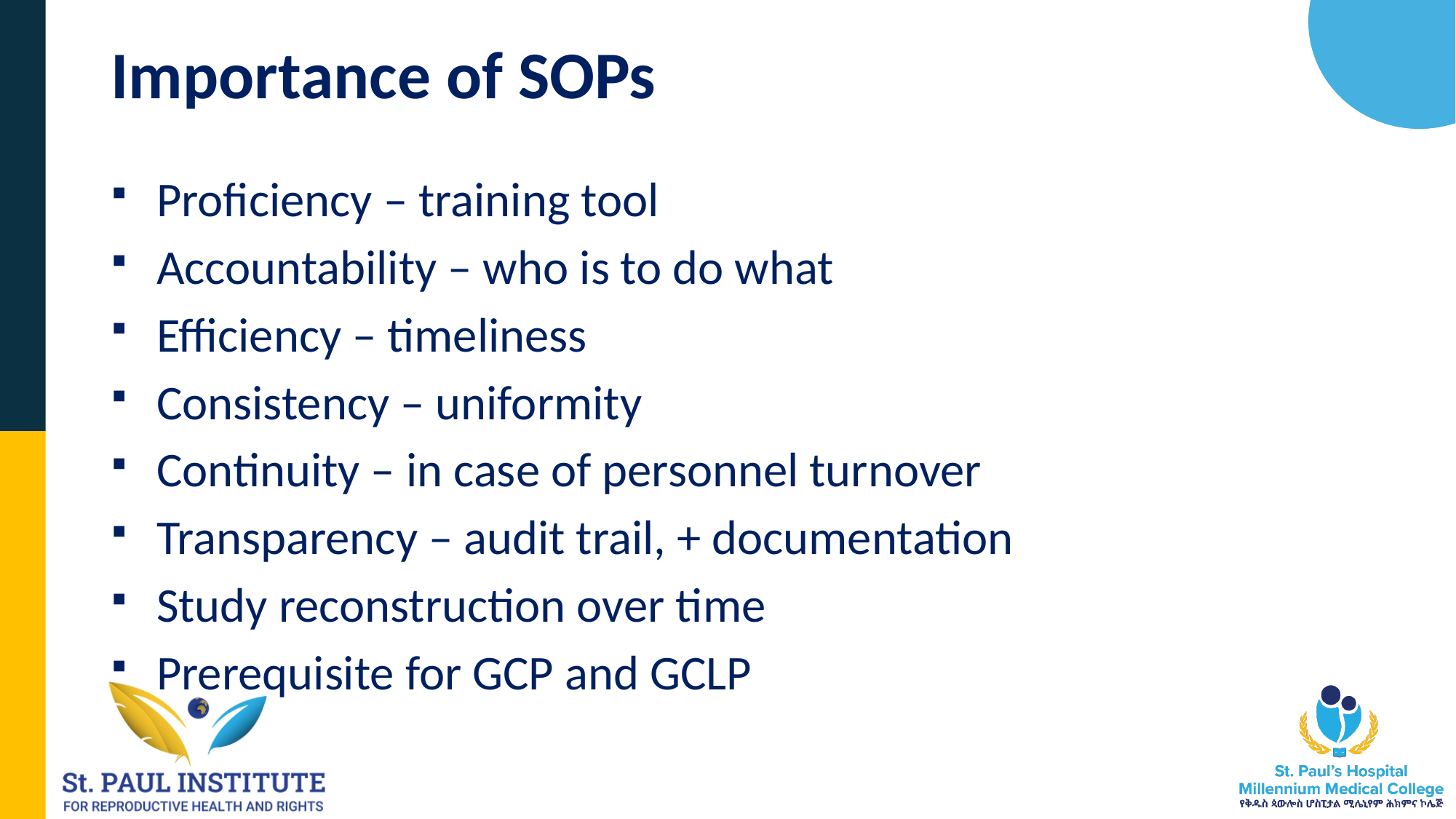

# Importance of SOPs
Proficiency – training tool
Accountability – who is to do what
Efficiency – timeliness
Consistency – uniformity
Continuity – in case of personnel turnover
Transparency – audit trail, + documentation
Study reconstruction over time
Prerequisite for GCP and GCLP